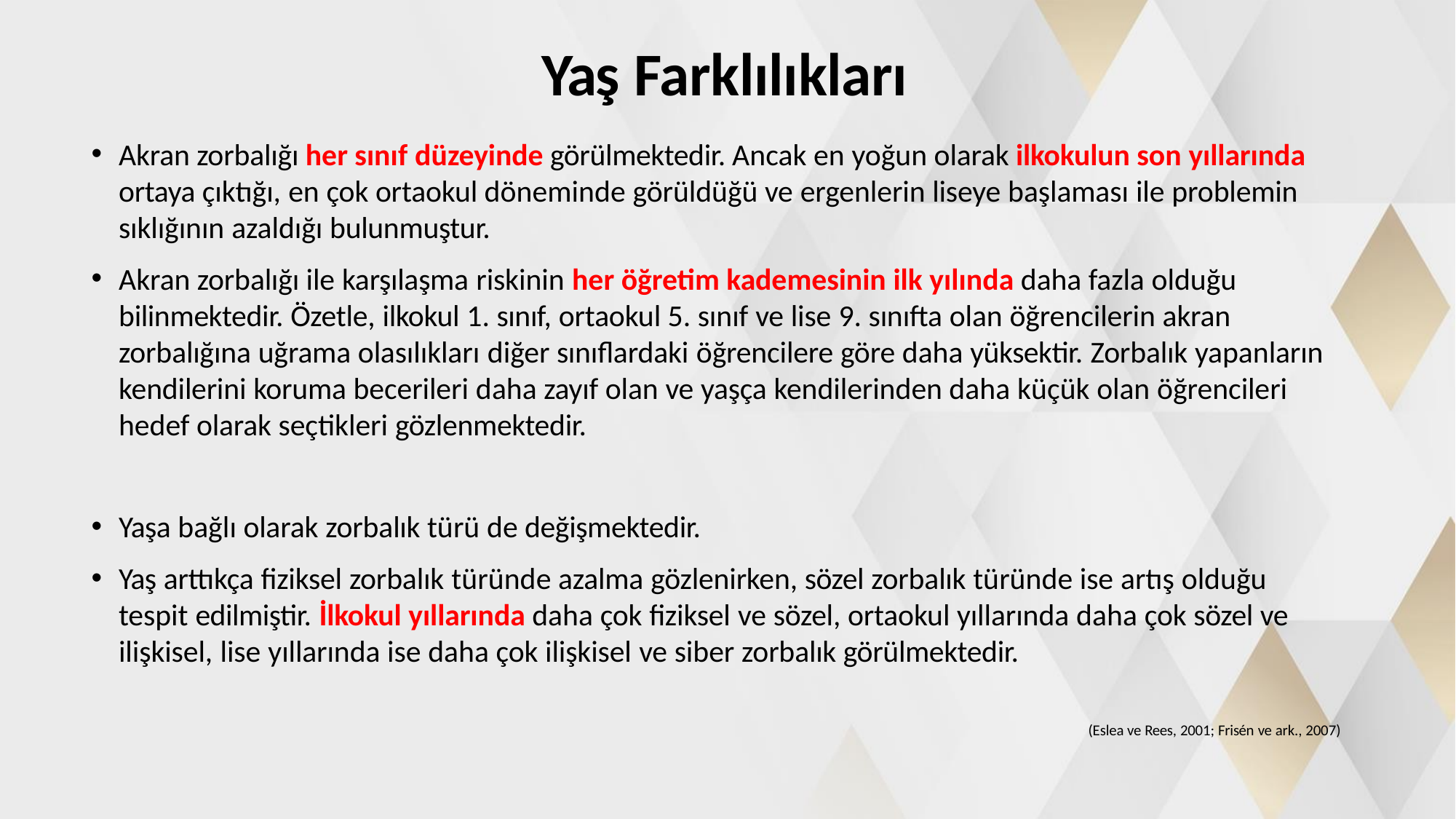

# Yaş Farklılıkları
Akran zorbalığı her sınıf düzeyinde görülmektedir. Ancak en yoğun olarak ilkokulun son yıllarında  ortaya çıktığı, en çok ortaokul döneminde görüldüğü ve ergenlerin liseye başlaması ile problemin  sıklığının azaldığı bulunmuştur.
Akran zorbalığı ile karşılaşma riskinin her öğretim kademesinin ilk yılında daha fazla olduğu  bilinmektedir. Özetle, ilkokul 1. sınıf, ortaokul 5. sınıf ve lise 9. sınıfta olan öğrencilerin akran  zorbalığına uğrama olasılıkları diğer sınıflardaki öğrencilere göre daha yüksektir. Zorbalık yapanların  kendilerini koruma becerileri daha zayıf olan ve yaşça kendilerinden daha küçük olan öğrencileri  hedef olarak seçtikleri gözlenmektedir.

Yaşa bağlı olarak zorbalık türü de değişmektedir.
Yaş arttıkça fiziksel zorbalık türünde azalma gözlenirken, sözel zorbalık türünde ise artış olduğu  tespit edilmiştir. İlkokul yıllarında daha çok fiziksel ve sözel, ortaokul yıllarında daha çok sözel ve  ilişkisel, lise yıllarında ise daha çok ilişkisel ve siber zorbalık görülmektedir.
(Eslea ve Rees, 2001; Frisén ve ark., 2007)